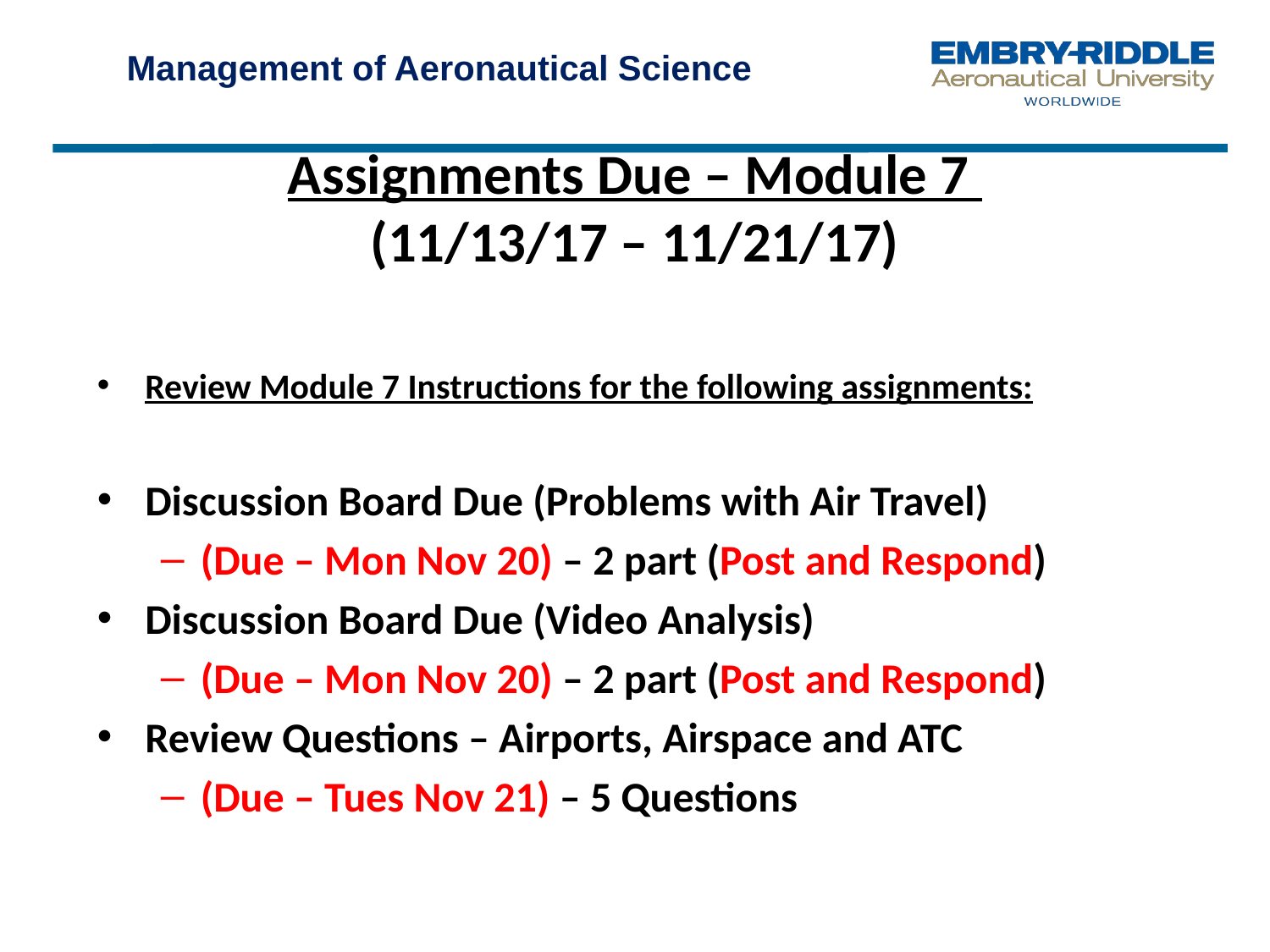

Management of Aeronautical Science
Assignments Due – Module 7
(11/13/17 – 11/21/17)
Review Module 7 Instructions for the following assignments:

Discussion Board Due (Problems with Air Travel)
(Due – Mon Nov 20) – 2 part (Post and Respond)
Discussion Board Due (Video Analysis)
(Due – Mon Nov 20) – 2 part (Post and Respond)
Review Questions – Airports, Airspace and ATC
(Due – Tues Nov 21) – 5 Questions